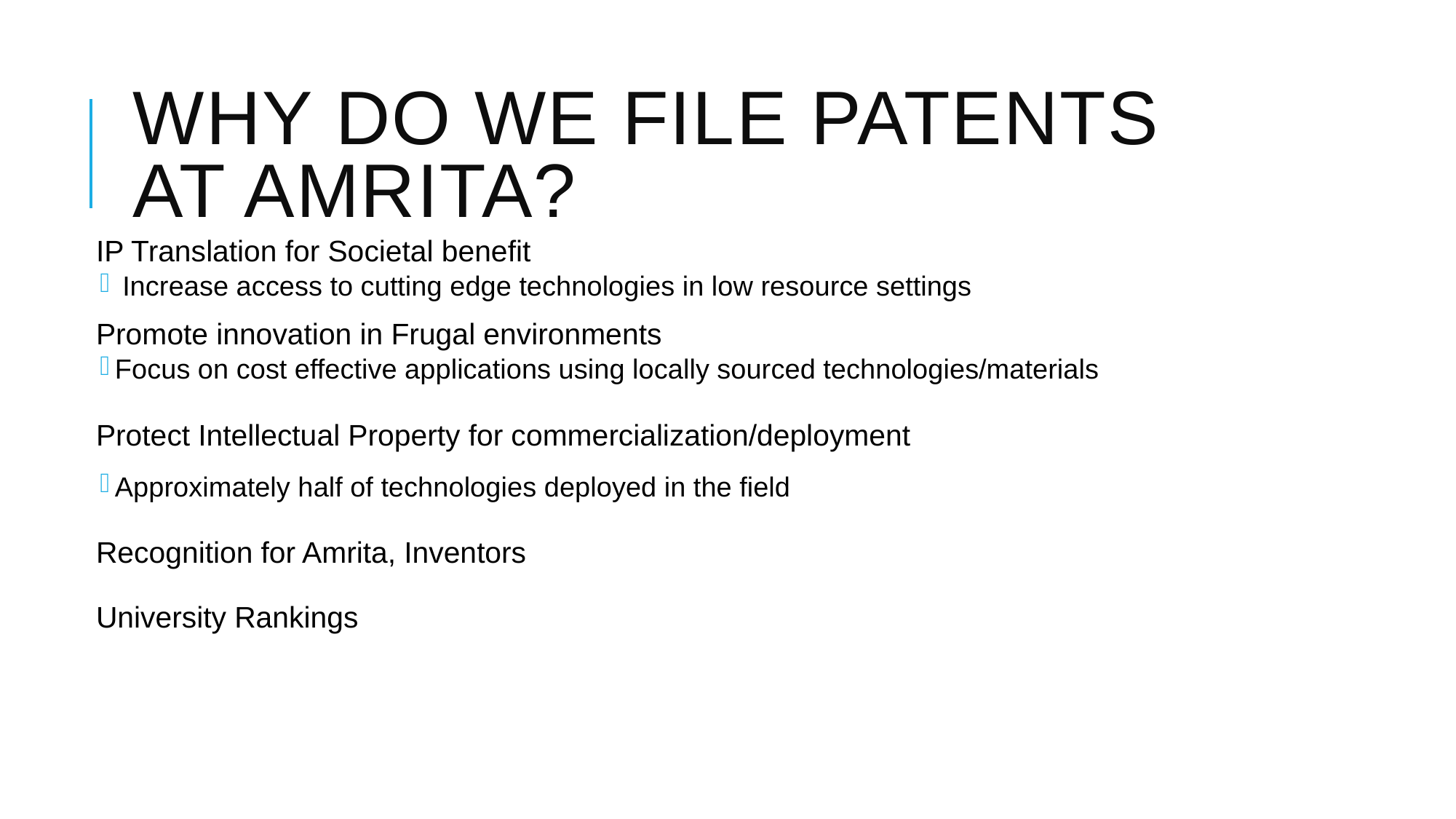

# Why do we File Patents at amrita?
IP Translation for Societal benefit
 Increase access to cutting edge technologies in low resource settings
Promote innovation in Frugal environments
Focus on cost effective applications using locally sourced technologies/materials
Protect Intellectual Property for commercialization/deployment
Approximately half of technologies deployed in the field
Recognition for Amrita, Inventors
University Rankings